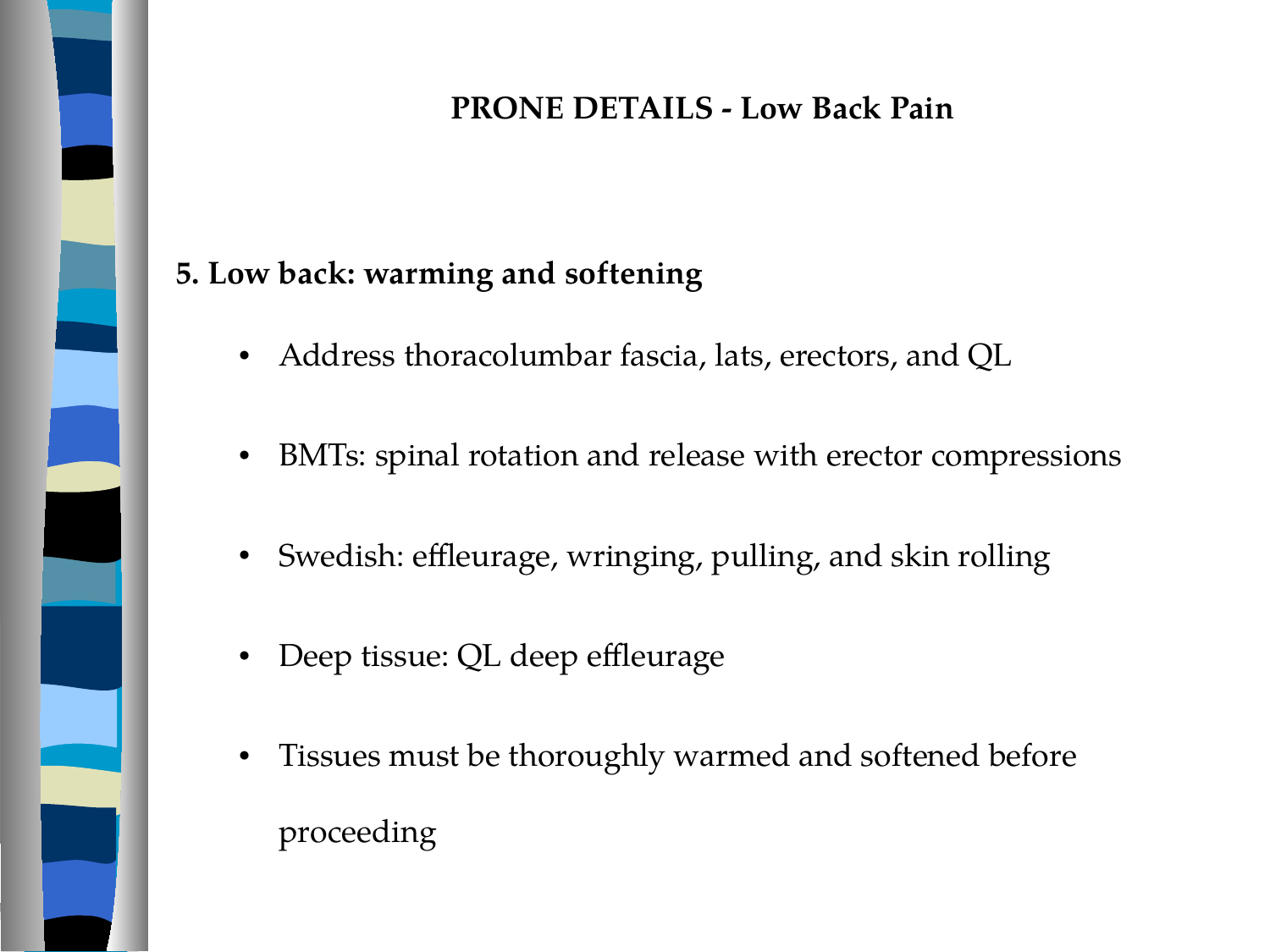

PRONE DETAILS - Low Back Pain

5. Low back: warming and softening
Address thoracolumbar fascia, lats, erectors, and QL
BMTs: spinal rotation and release with erector compressions
Swedish: effleurage, wringing, pulling, and skin rolling
Deep tissue: QL deep effleurage
Tissues must be thoroughly warmed and softened before proceeding